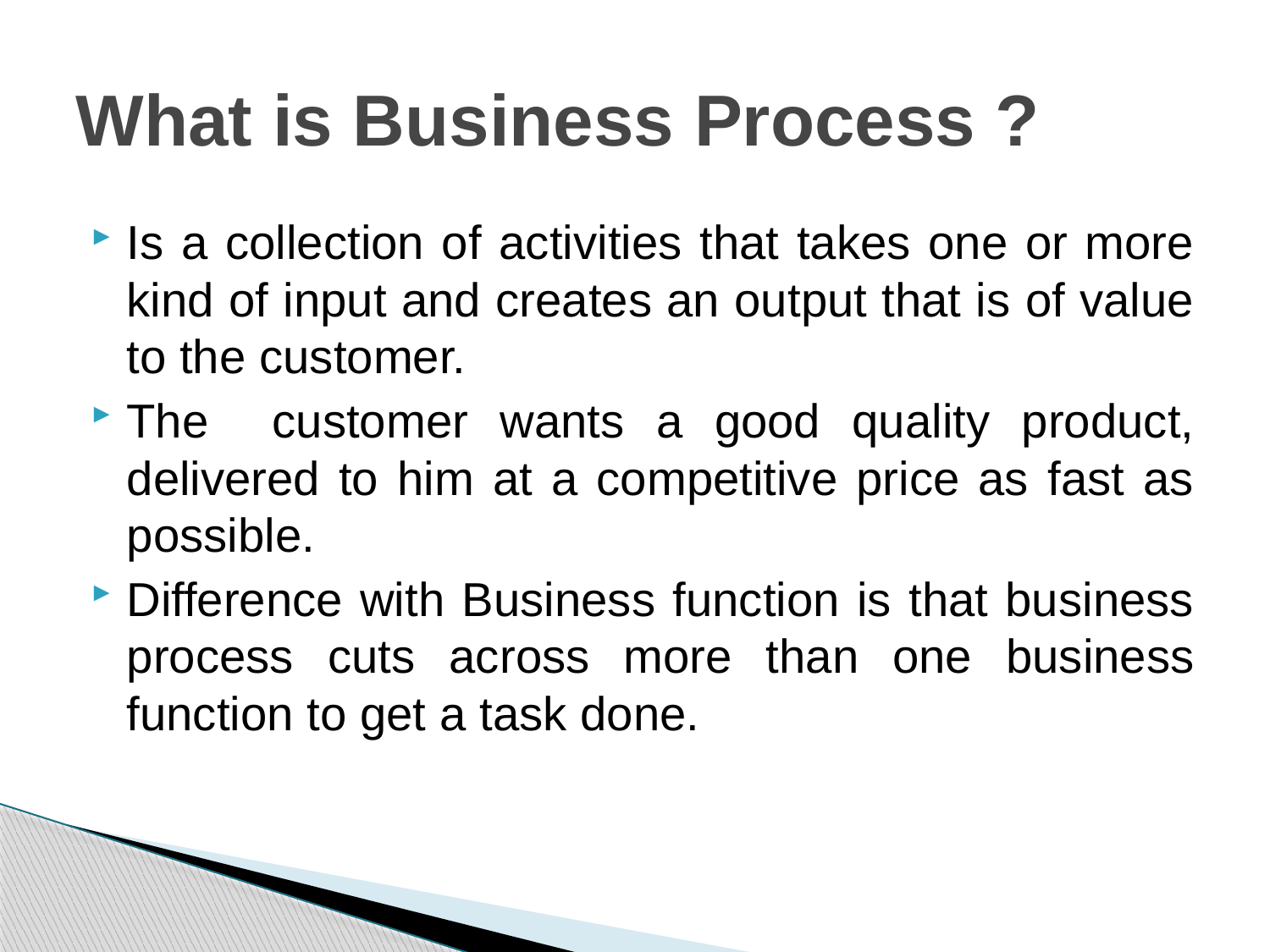

# What is Business Process ?
Is a collection of activities that takes one or more kind of input and creates an output that is of value to the customer.
The  customer wants a good quality product, delivered to him at a competitive price as fast as possible.
Difference with Business function is that business process cuts across more than one business function to get a task done.